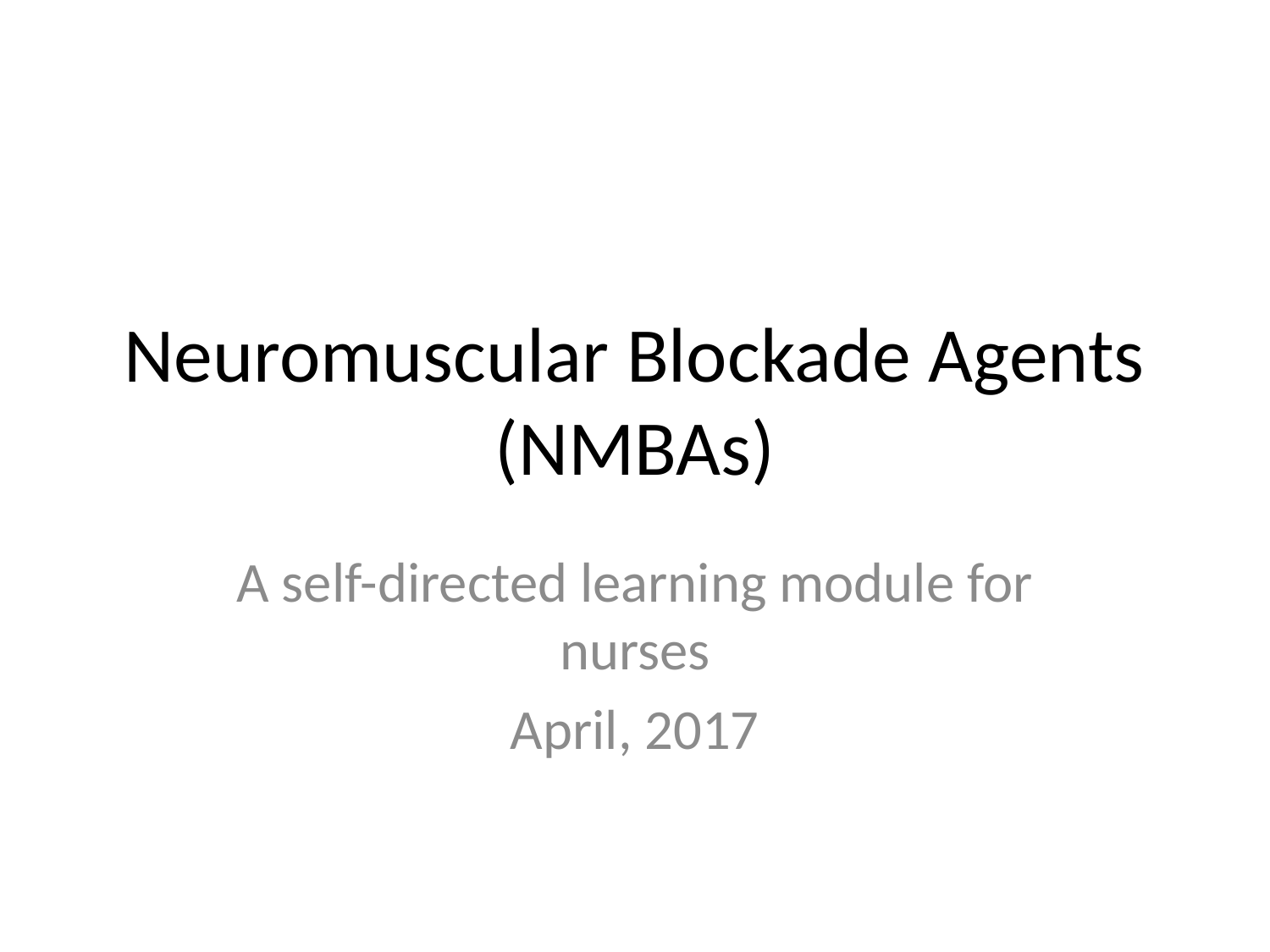

# Neuromuscular Blockade Agents (NMBAs)
A self-directed learning module for nurses
April, 2017